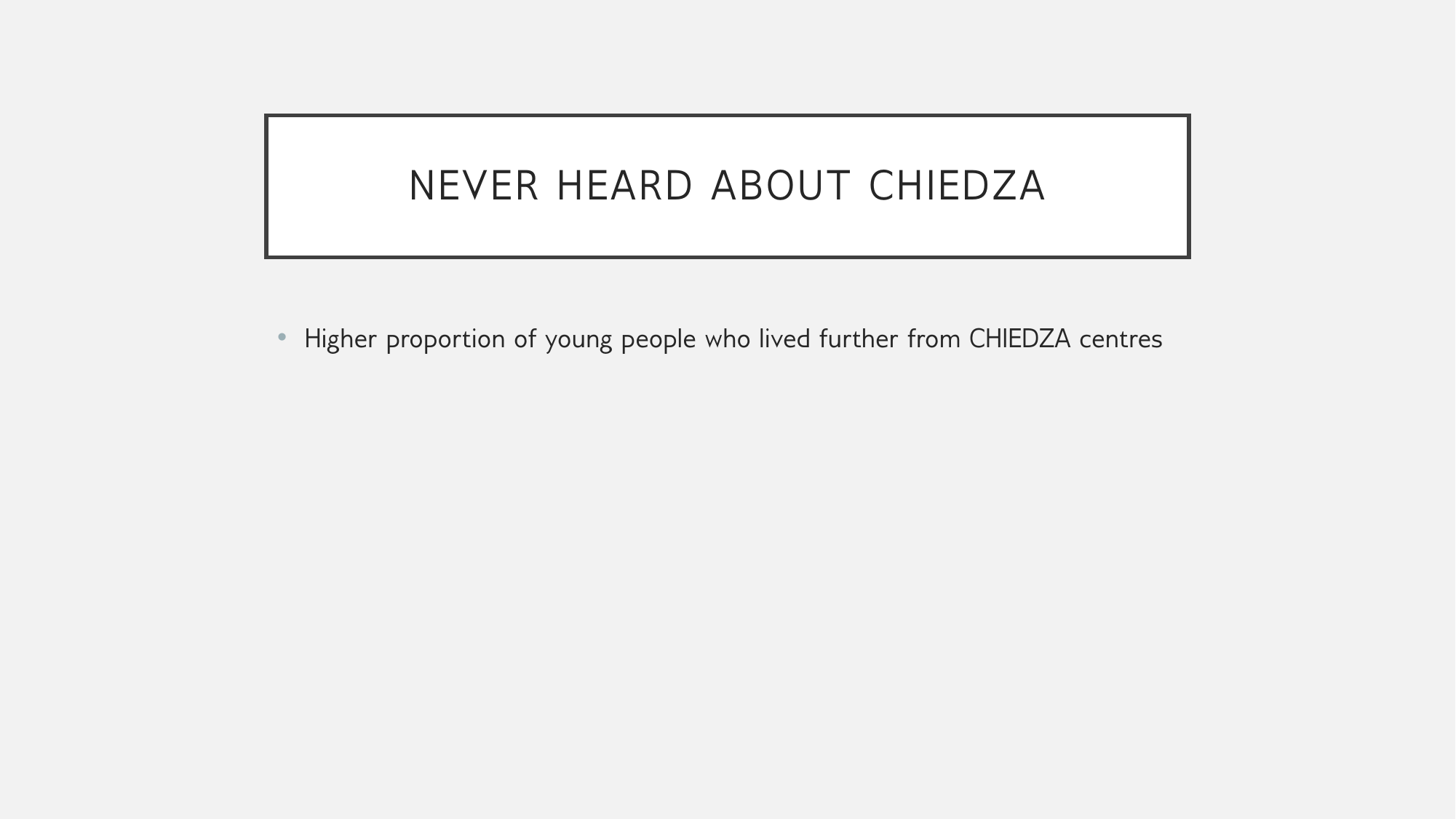

# Never heard about CHIEDZA
Higher proportion of young people who lived further from CHIEDZA centres